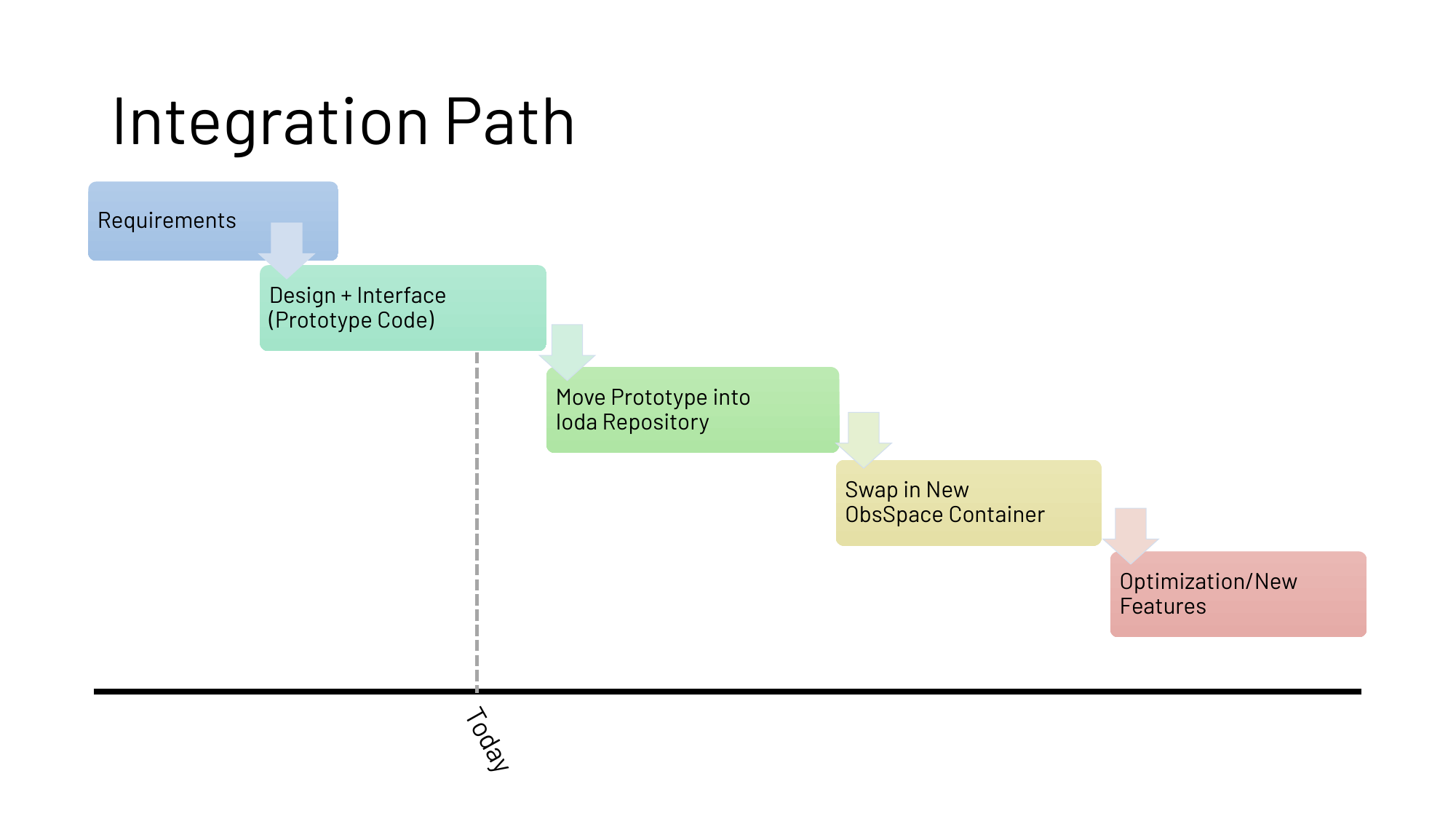

# Integration Path

Requirements

Design + Interface  (Prototype Code)

Move Prototype into Ioda Repository

Swap in New ObsSpace Container

Optimization/New Features
Today